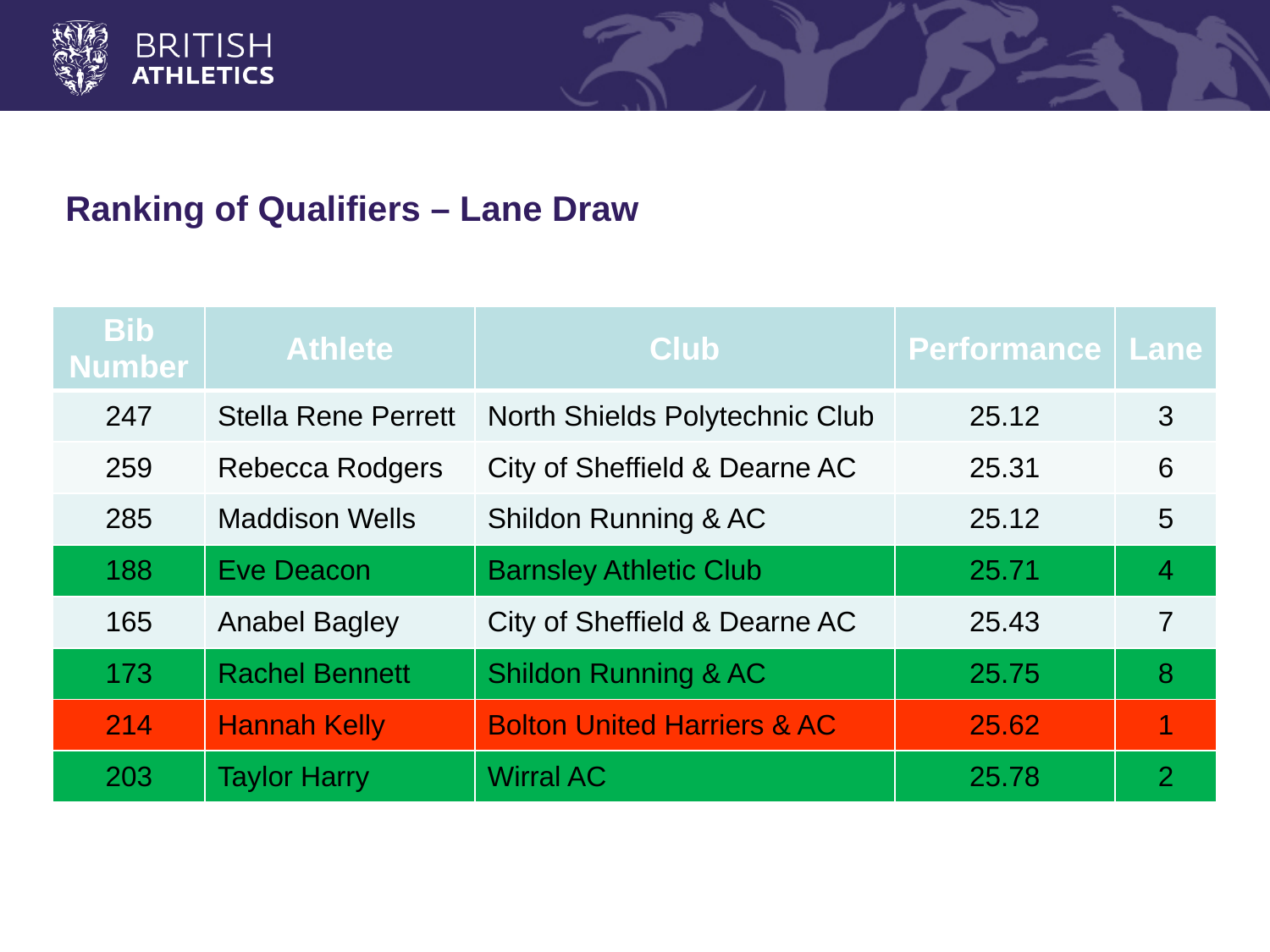

# Ranking of Qualifiers – Lane Draw
| Bib Number | Athlete | Club | Performance | Lane |
| --- | --- | --- | --- | --- |
| 247 | Stella Rene Perrett | North Shields Polytechnic Club | 25.12 | 3 |
| 259 | Rebecca Rodgers | City of Sheffield & Dearne AC | 25.31 | 6 |
| 285 | Maddison Wells | Shildon Running & AC | 25.12 | 5 |
| 188 | Eve Deacon | Barnsley Athletic Club | 25.71 | 4 |
| 165 | Anabel Bagley | City of Sheffield & Dearne AC | 25.43 | 7 |
| 173 | Rachel Bennett | Shildon Running & AC | 25.75 | 8 |
| 214 | Hannah Kelly | Bolton United Harriers & AC | 25.62 | 1 |
| 203 | Taylor Harry | Wirral AC | 25.78 | 2 |